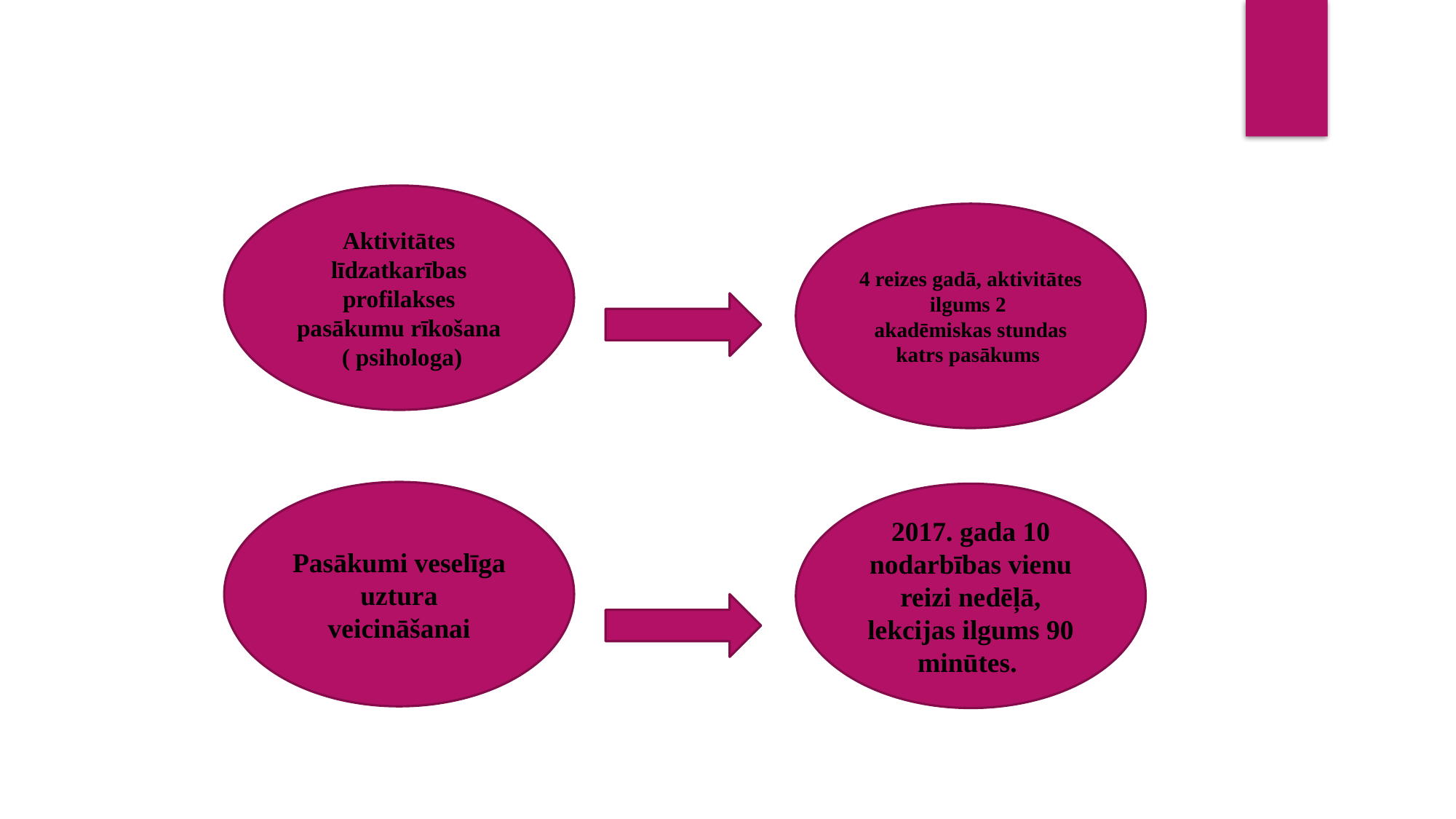

Aktivitātes līdzatkarības profilakses pasākumu rīkošana
 ( psihologa)
4 reizes gadā, aktivitātes ilgums 2
akadēmiskas stundas katrs pasākums

Pasākumi veselīga uztura veicināšanai
2017. gada 10 nodarbības vienu reizi nedēļā, lekcijas ilgums 90 minūtes.